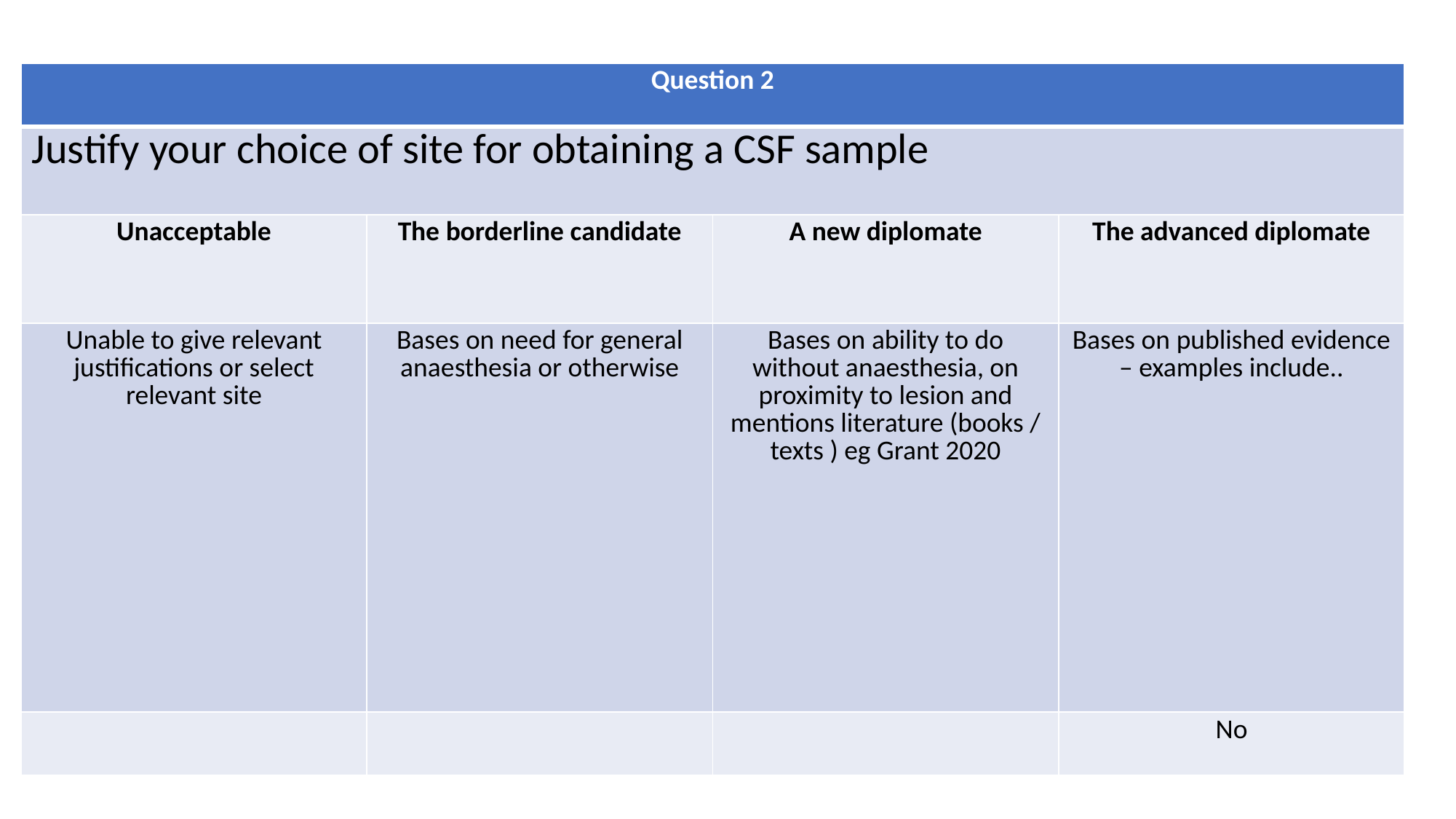

#
| Question 2 |  |  |  |
| --- | --- | --- | --- |
| Justify your choice of site for obtaining a CSF sample |  |  |  |
| Unacceptable | The borderline candidate | A new diplomate | The advanced diplomate |
| Unable to give relevant justifications or select relevant site | Bases on need for general anaesthesia or otherwise | Bases on ability to do without anaesthesia, on proximity to lesion and mentions literature (books / texts ) eg Grant 2020 | Bases on published evidence – examples include.. |
|  |  |  | No |